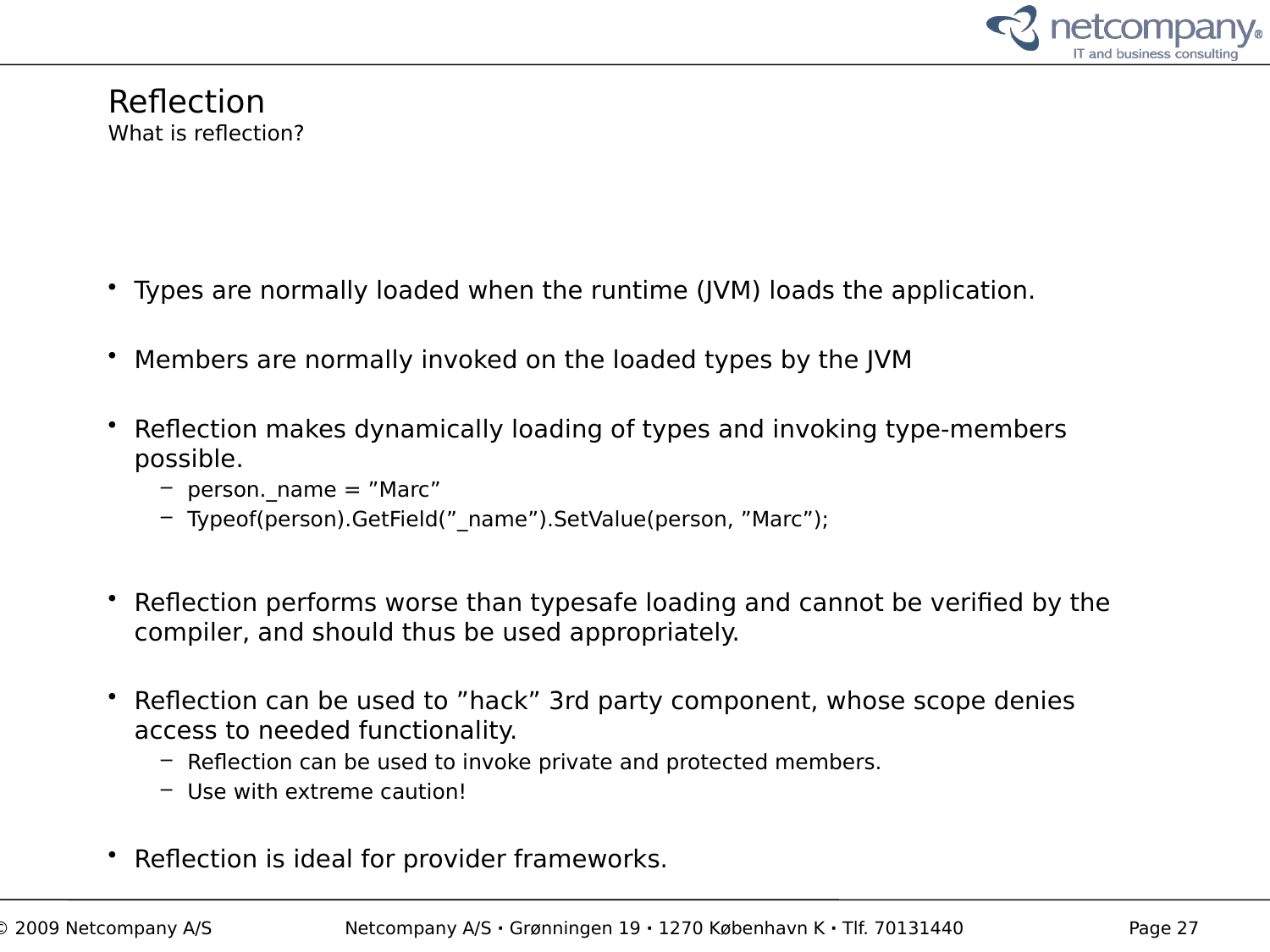

# Reflection What is reflection?
Types are normally loaded when the runtime (JVM) loads the application.

Members are normally invoked on the loaded types by the JVM

Reflection makes dynamically loading of types and invoking type-members possible.
person._name = ”Marc”
Typeof(person).GetField(”_name”).SetValue(person, ”Marc”);

Reflection performs worse than typesafe loading and cannot be verified by the compiler, and should thus be used appropriately.

Reflection can be used to ”hack” 3rd party component, whose scope denies access to needed functionality.
Reflection can be used to invoke private and protected members.
Use with extreme caution!

Reflection is ideal for provider frameworks.